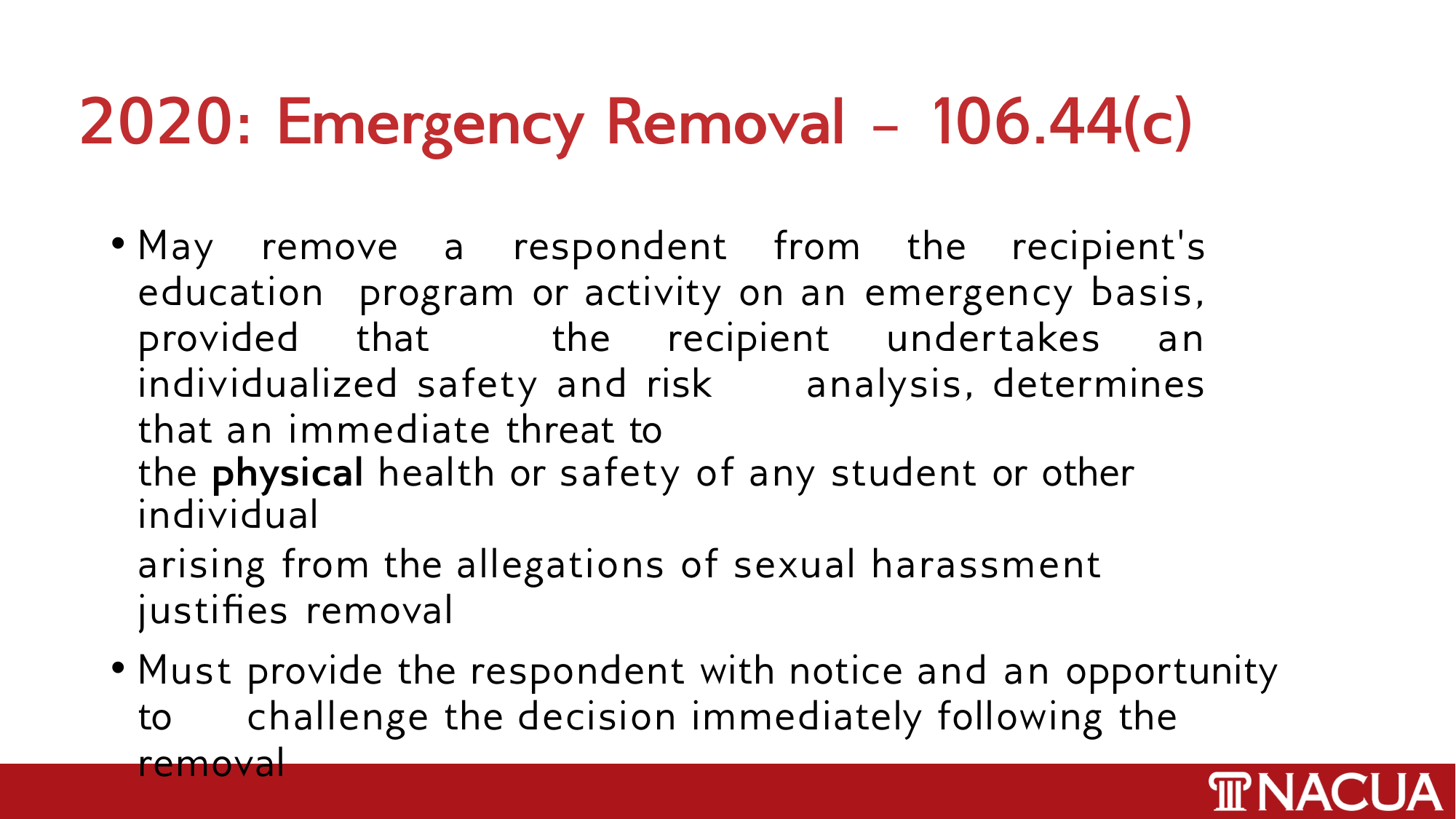

# 2020: Emergency Removal – 106.44(c)
May remove a respondent from the recipient's education 	program or activity on an emergency basis, provided that 	the recipient undertakes an individualized safety and risk 	analysis, determines that an immediate threat to
the physical health or safety of any student or other individual
arising from the allegations of sexual harassment justifies removal
Must provide the respondent with notice and an opportunity to 	challenge the decision immediately following the removal